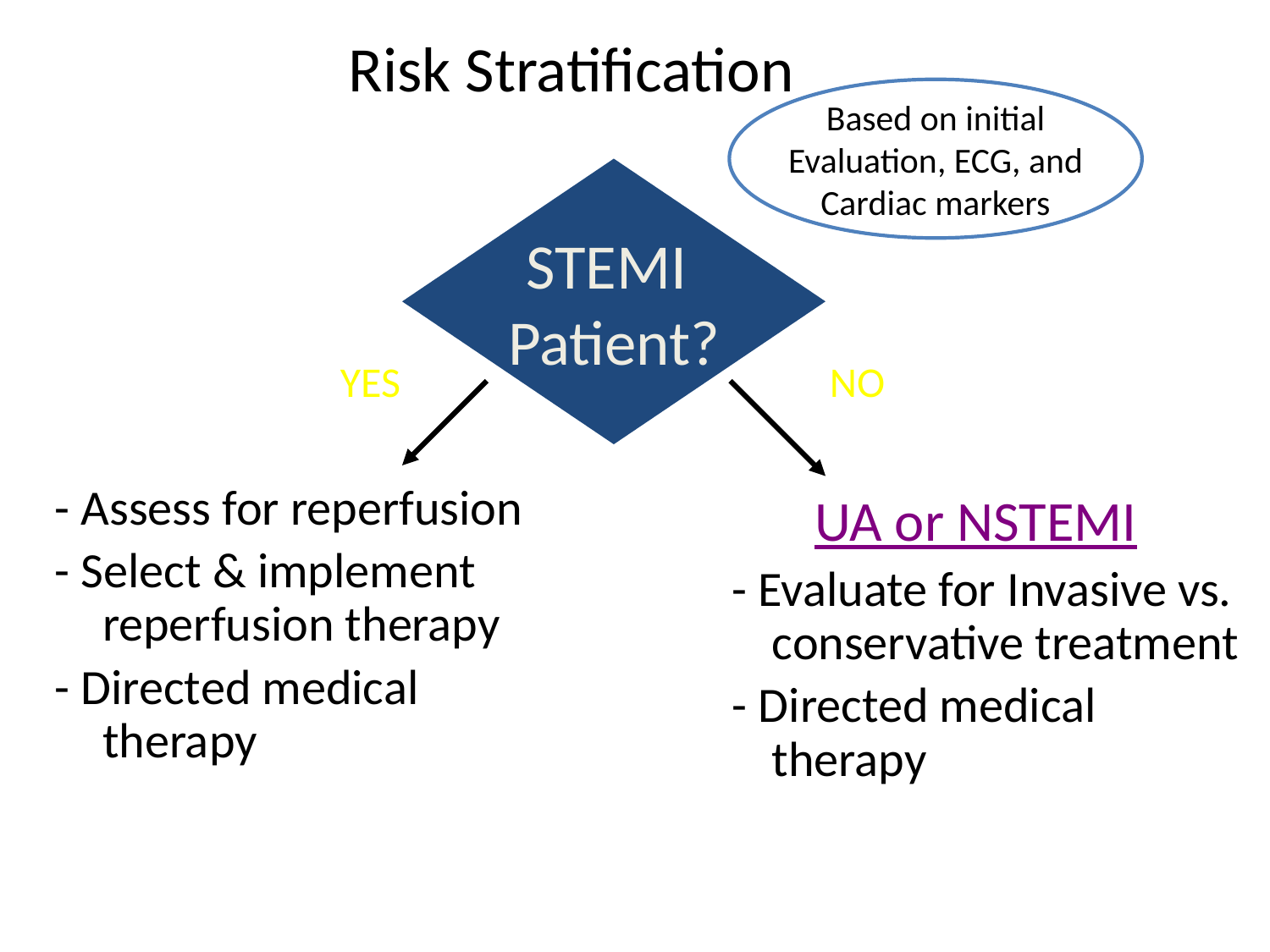

Risk Stratification
Based on initial
Evaluation, ECG, and
Cardiac markers
STEMI
Patient?

YES
NO

- Assess for reperfusion
- Select & implement reperfusion therapy
- Directed medical therapy
  UA or NSTEMI
- Evaluate for Invasive vs. conservative treatment
- Directed medical therapy